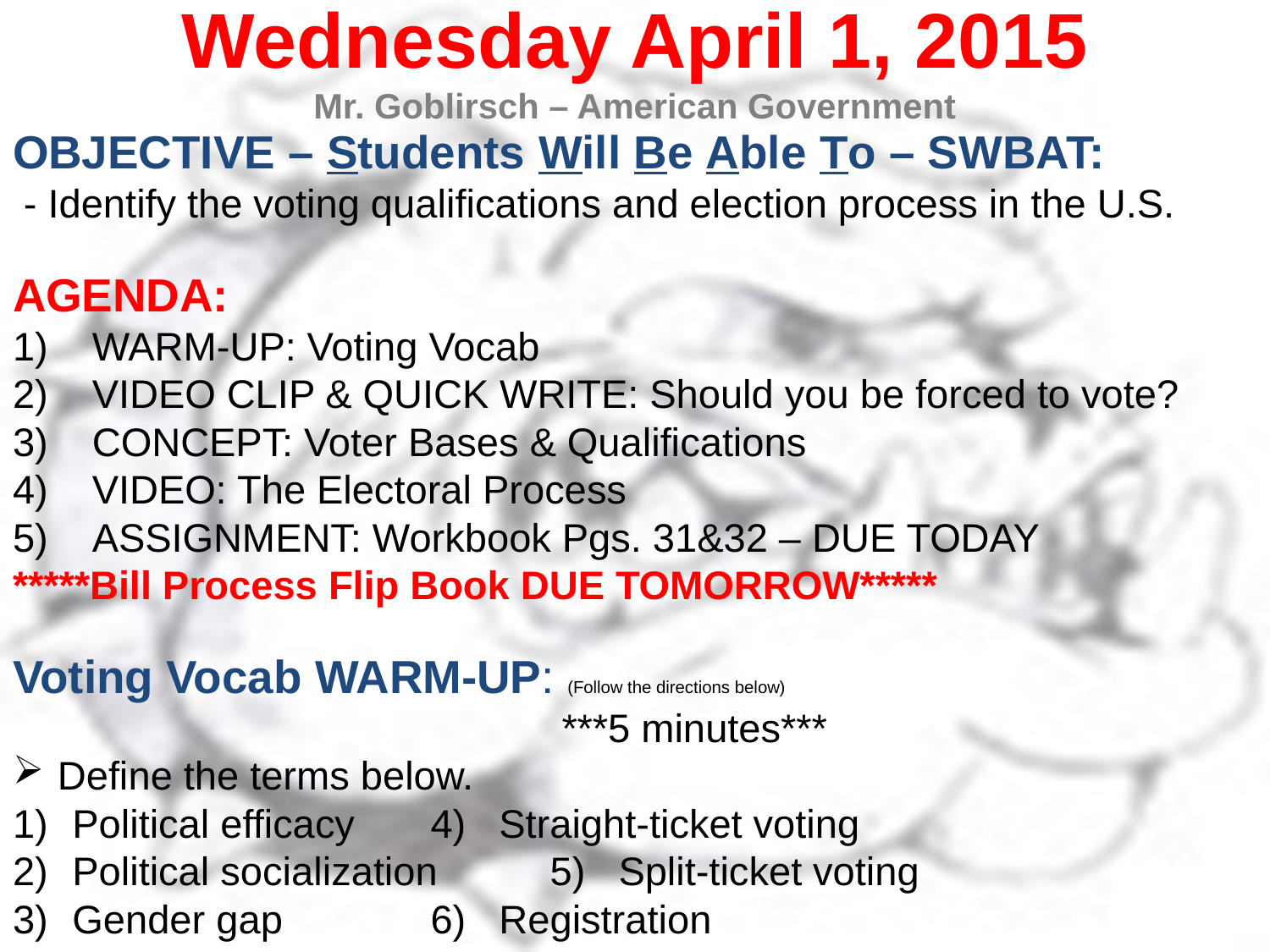

Wednesday April 1, 2015
Mr. Goblirsch – American Government
OBJECTIVE – Students Will Be Able To – SWBAT:
 - Identify the voting qualifications and election process in the U.S.

AGENDA:
WARM-UP: Voting Vocab
VIDEO CLIP & QUICK WRITE: Should you be forced to vote?
CONCEPT: Voter Bases & Qualifications
VIDEO: The Electoral Process
ASSIGNMENT: Workbook Pgs. 31&32 – DUE TODAY
*****Bill Process Flip Book DUE TOMORROW*****

Voting Vocab WARM-UP: (Follow the directions below)
	***5 minutes***
Define the terms below.
Political efficacy			4)   Straight-ticket voting
Political socialization		5)   Split-ticket voting
Gender gap			6)   Registration